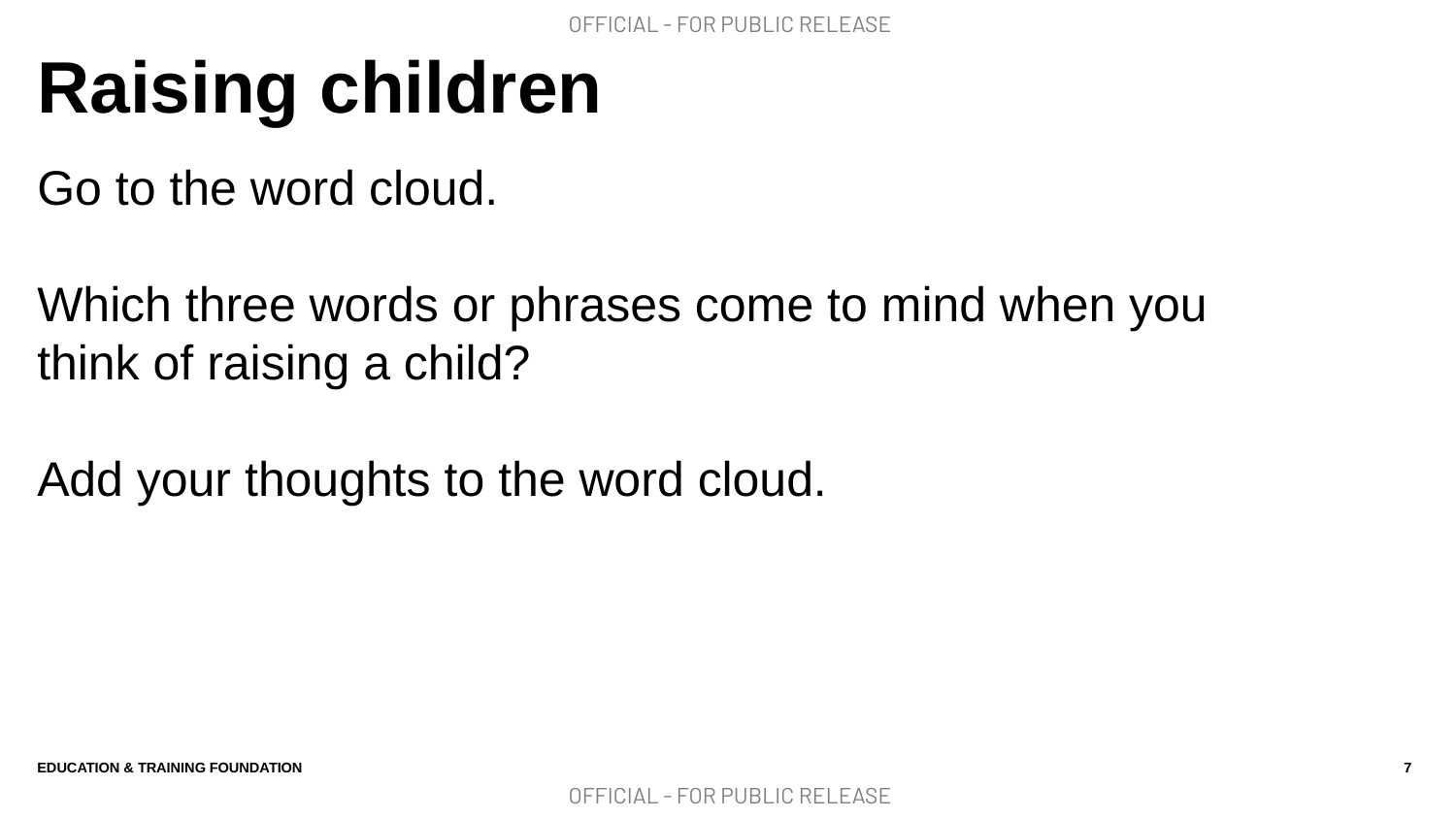

# Raising children
Go to the word cloud.

Which three words or phrases come to mind when you think of raising a child?

Add your thoughts to the word cloud.
Education & Training Foundation
7